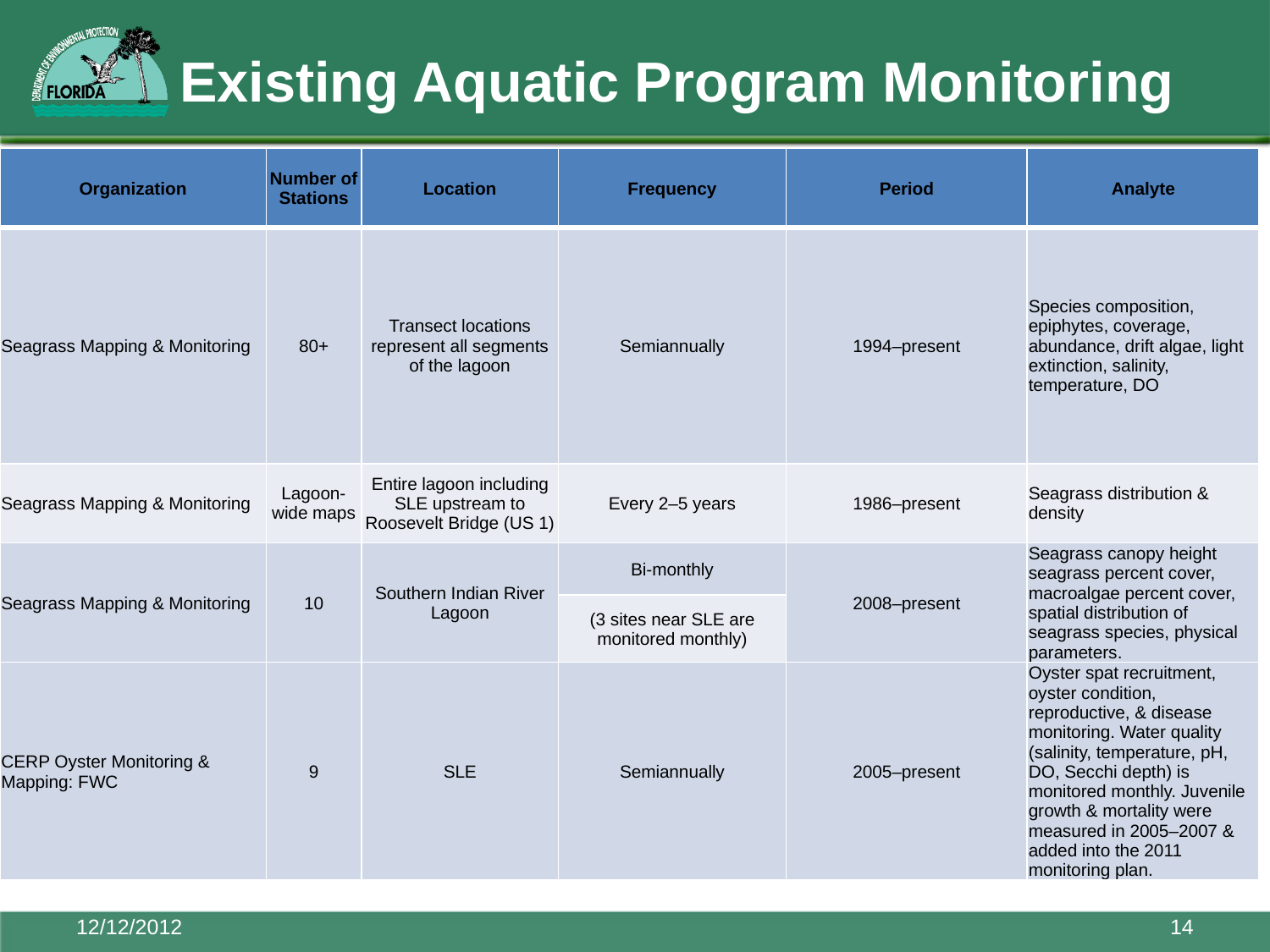

# Existing Aquatic Program Monitoring
| Organization | Number of Stations | Location | Frequency | Period | Analyte |
| --- | --- | --- | --- | --- | --- |
| Seagrass Mapping & Monitoring | 80+ | Transect locations represent all segments of the lagoon | Semiannually | 1994–present | Species composition, epiphytes, coverage, abundance, drift algae, light extinction, salinity, temperature, DO |
| Seagrass Mapping & Monitoring | Lagoon-wide maps | Entire lagoon including SLE upstream to Roosevelt Bridge (US 1) | Every 2–5 years | 1986–present | Seagrass distribution & density |
| Seagrass Mapping & Monitoring | 10 | Southern Indian River Lagoon | Bi-monthly | 2008–present | Seagrass canopy height seagrass percent cover, macroalgae percent cover, spatial distribution of seagrass species, physical parameters. |
|  |  |  | (3 sites near SLE are monitored monthly) |  |  |
| CERP Oyster Monitoring & Mapping: FWC | 9 | SLE | Semiannually | 2005–present | Oyster spat recruitment, oyster condition, reproductive, & disease monitoring. Water quality (salinity, temperature, pH, DO, Secchi depth) is monitored monthly. Juvenile growth & mortality were measured in 2005–2007 & added into the 2011 monitoring plan. |
12/12/2012
14